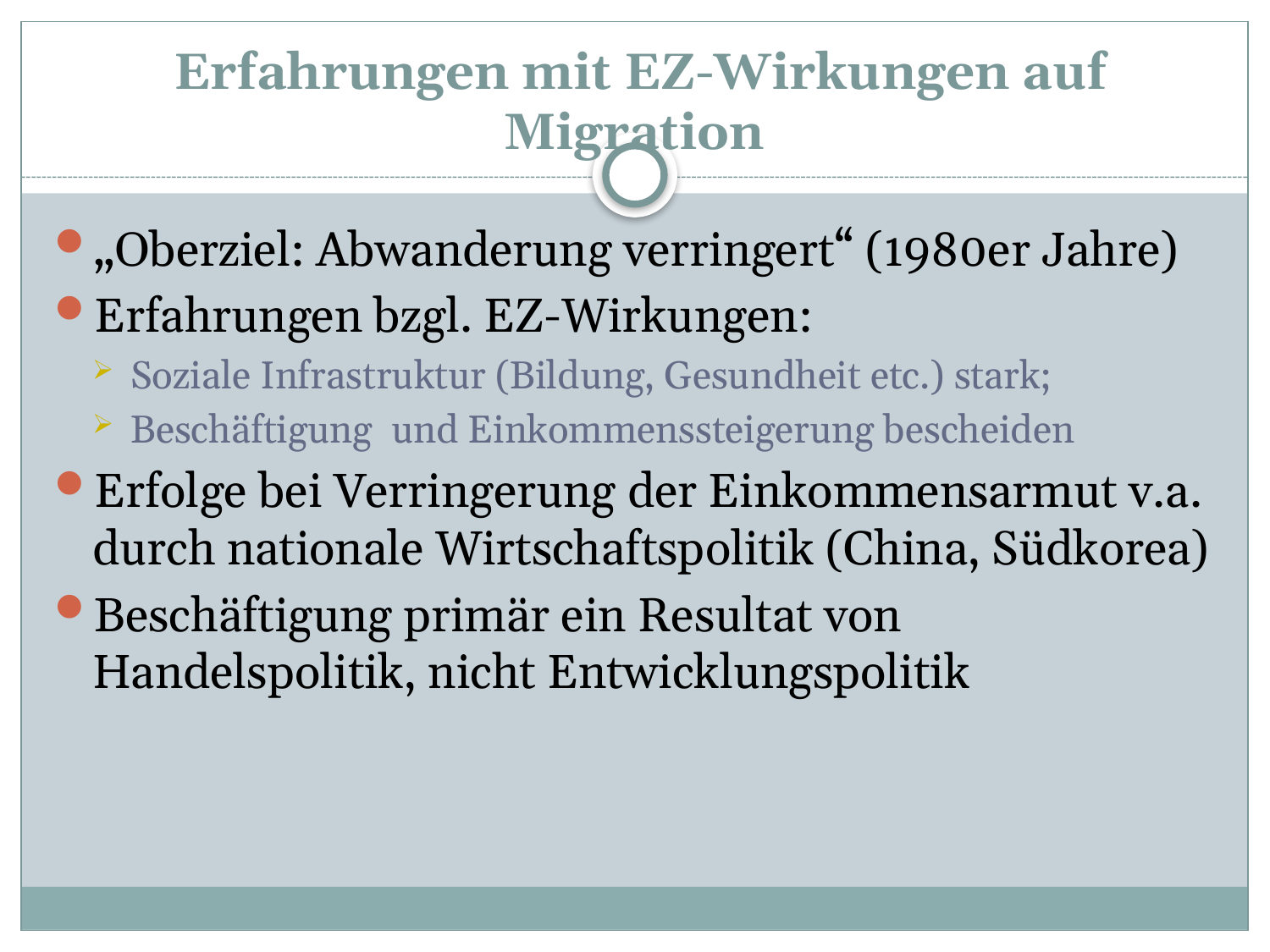

# Erfahrungen mit EZ-Wirkungen auf Migration
„Oberziel: Abwanderung verringert“ (1980er Jahre)
Erfahrungen bzgl. EZ-Wirkungen:
Soziale Infrastruktur (Bildung, Gesundheit etc.) stark;
Beschäftigung  und Einkommenssteigerung bescheiden
Erfolge bei Verringerung der Einkommensarmut v.a. durch nationale Wirtschaftspolitik (China, Südkorea)
Beschäftigung primär ein Resultat von Handelspolitik, nicht Entwicklungspolitik